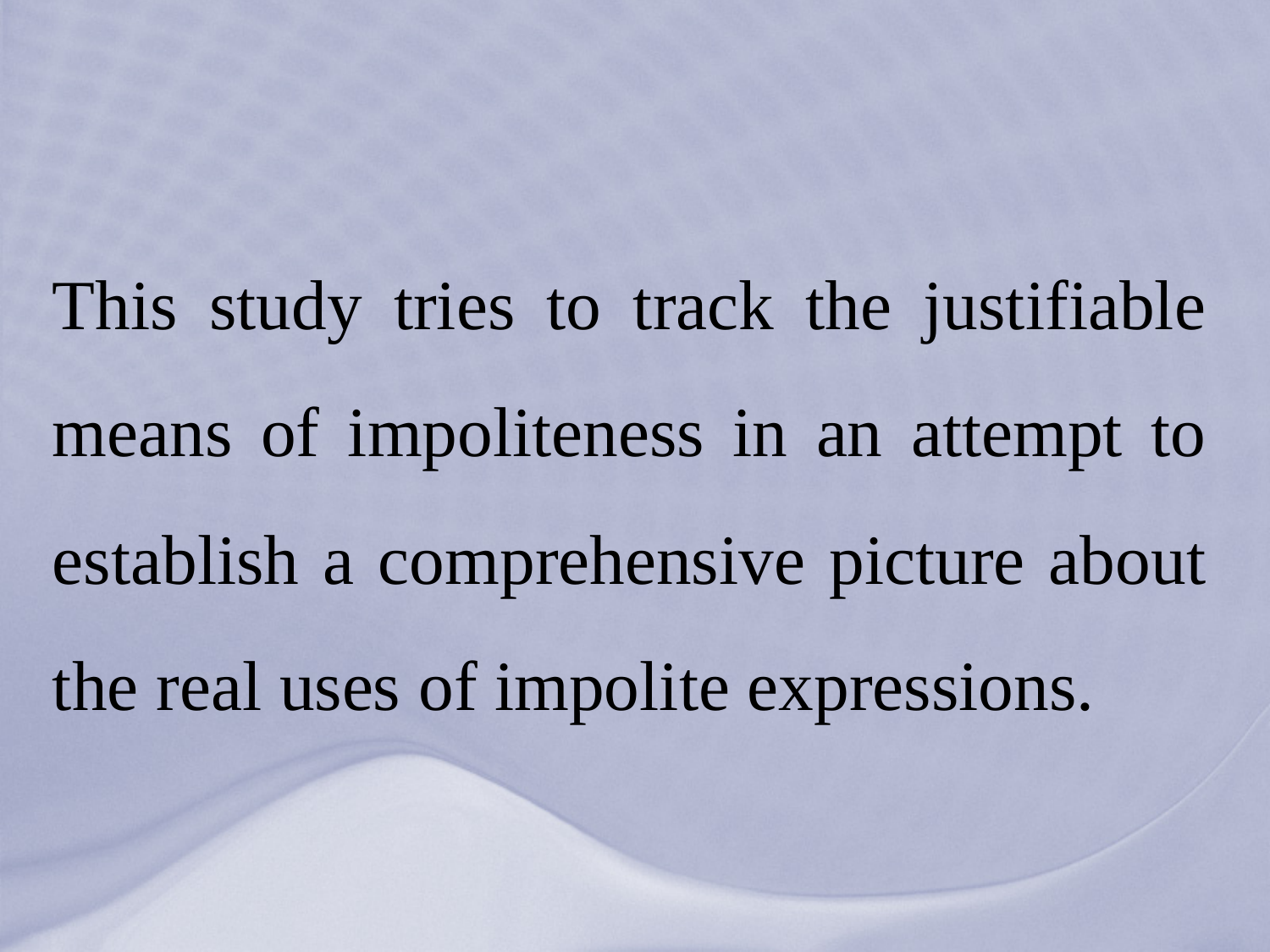

# This study tries to track the justifiable means of impoliteness in an attempt to establish a comprehensive picture about the real uses of impolite expressions.